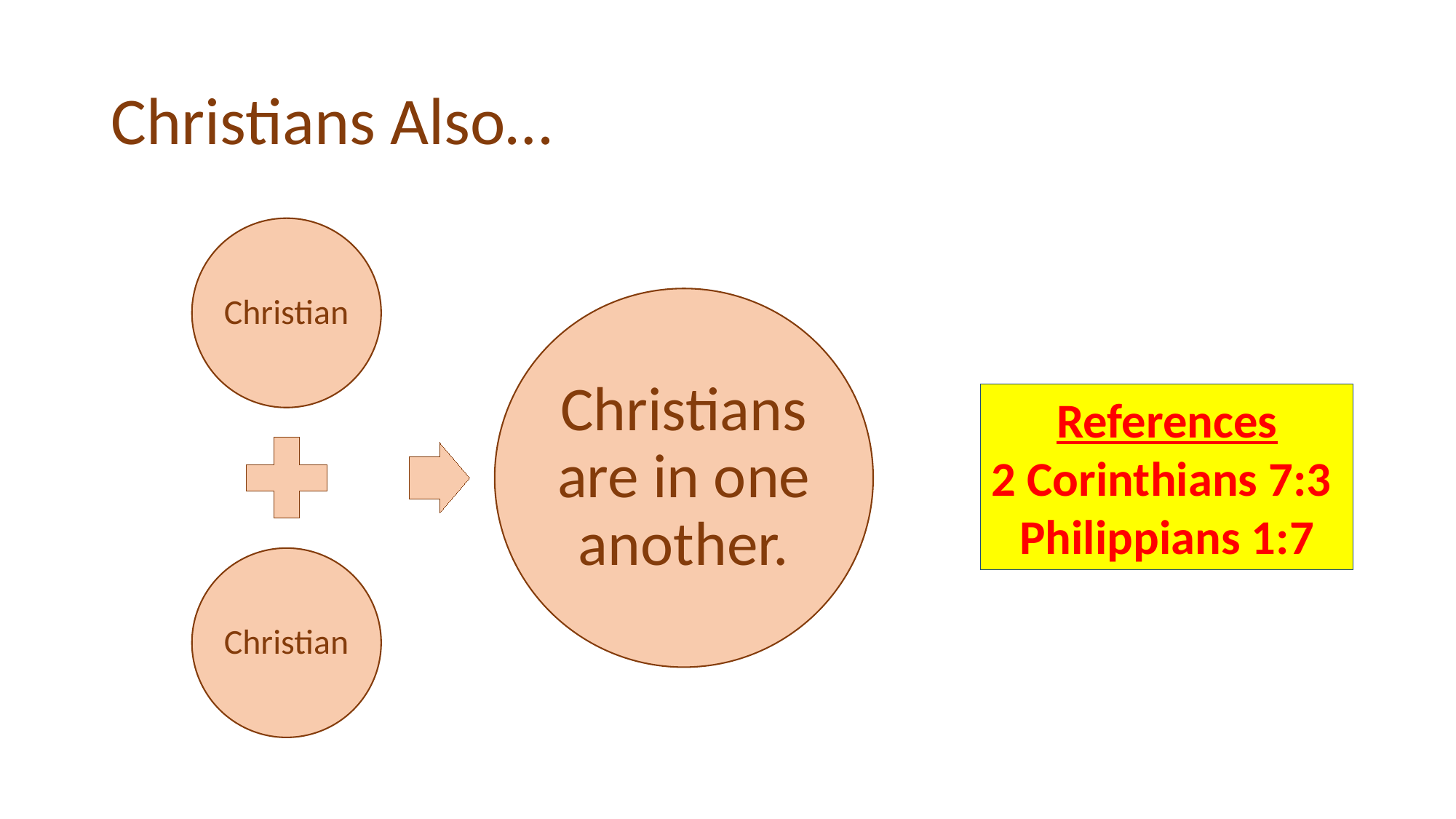

# Christians Also…
Christian

Christian

Christians are in one another.
References
2 Corinthians 7:3
Philippians 1:7